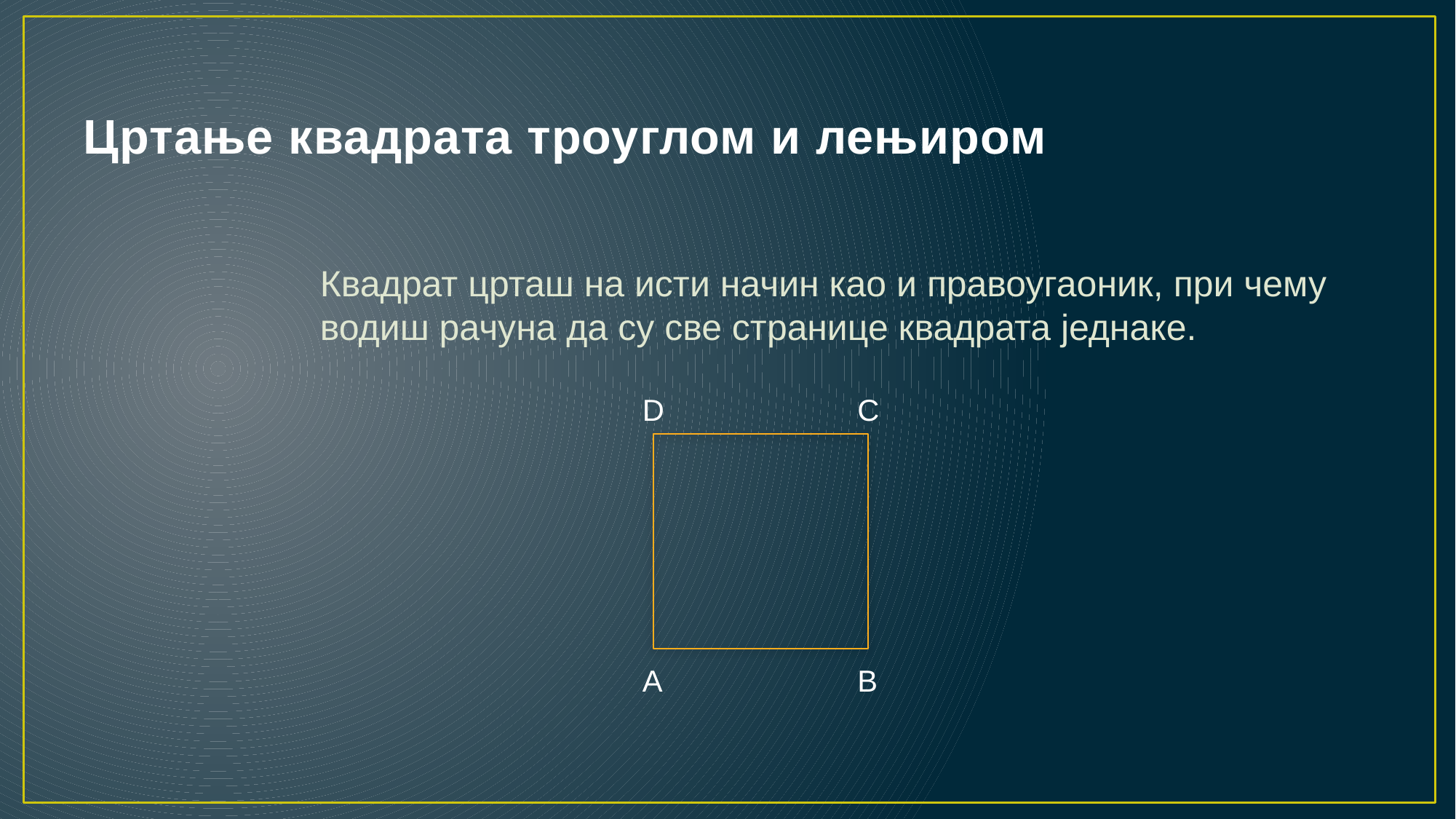

# Цртање квадрата троуглом и лењиром
Квадрат црташ на исти начин као и правоугаоник, при чему водиш рачуна да су све странице квадрата једнаке.
D
C

А
B